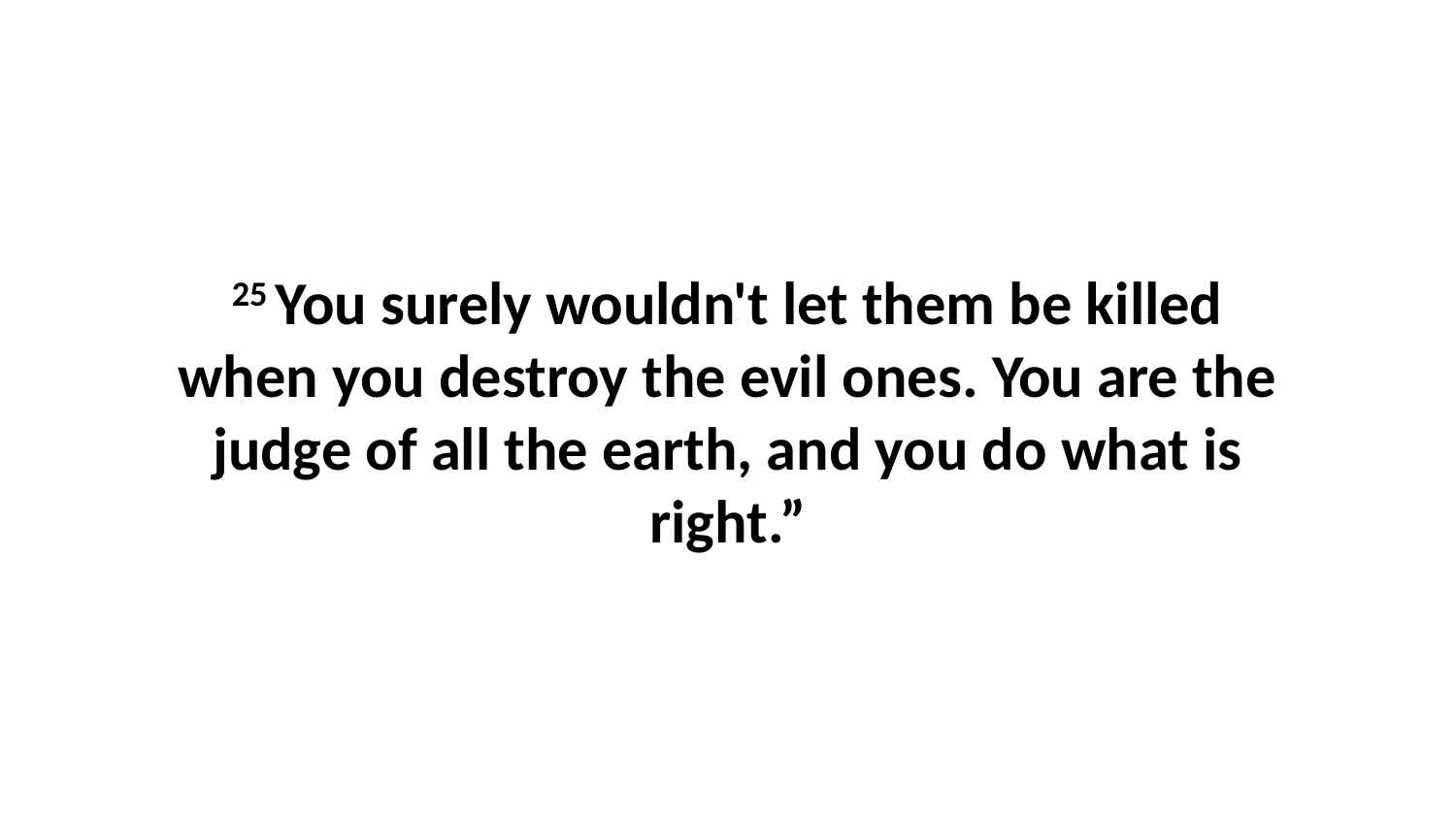

25 You surely wouldn't let them be killed when you destroy the evil ones. You are the judge of all the earth, and you do what is right.”